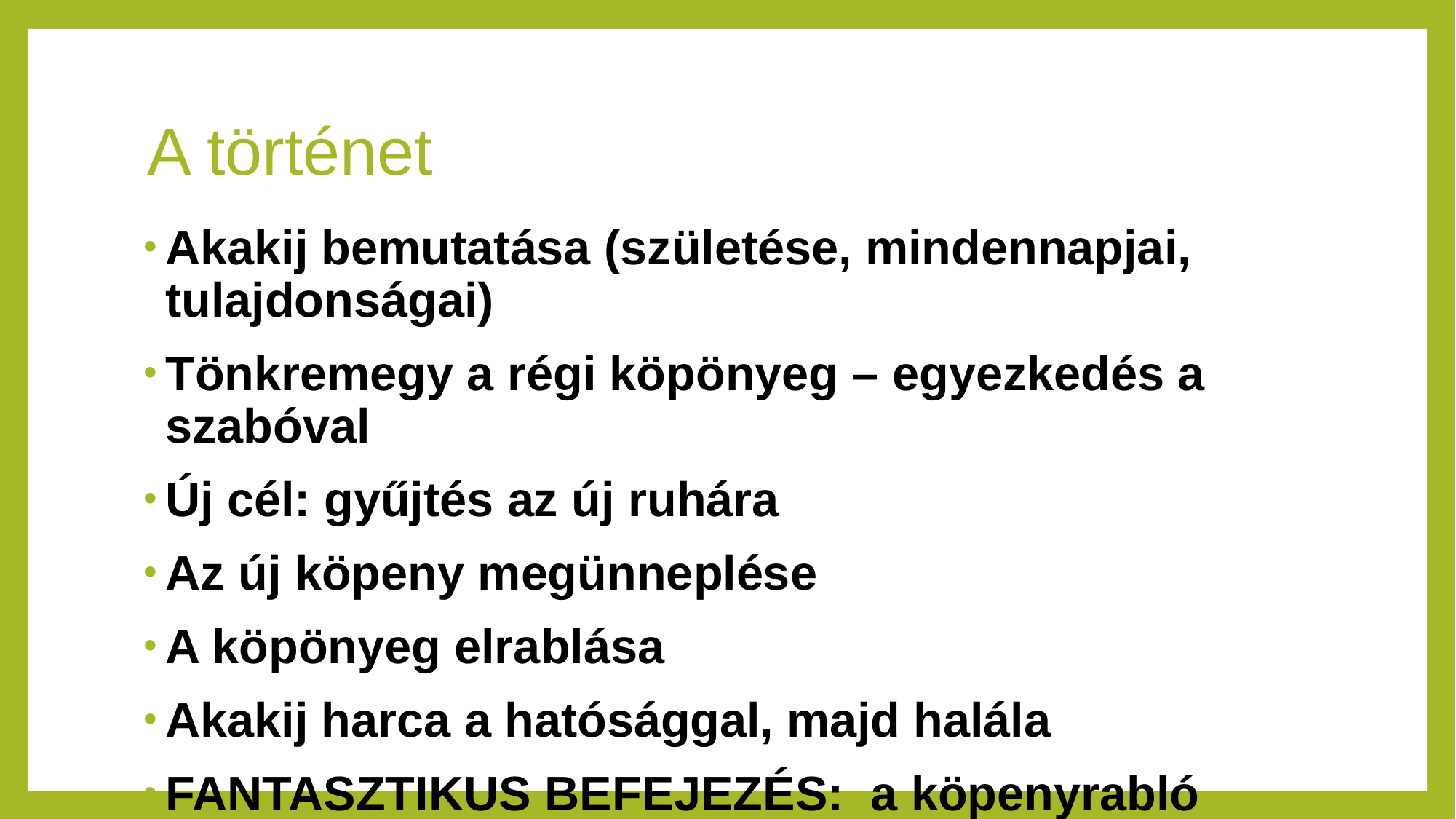

# A történet
Akakij bemutatása (születése, mindennapjai, tulajdonságai)
Tönkremegy a régi köpönyeg – egyezkedés a szabóval
Új cél: gyűjtés az új ruhára
Az új köpeny megünneplése
A köpönyeg elrablása
Akakij harca a hatósággal, majd halála
FANTASZTIKUS BEFEJEZÉS:  a köpenyrabló kísértet